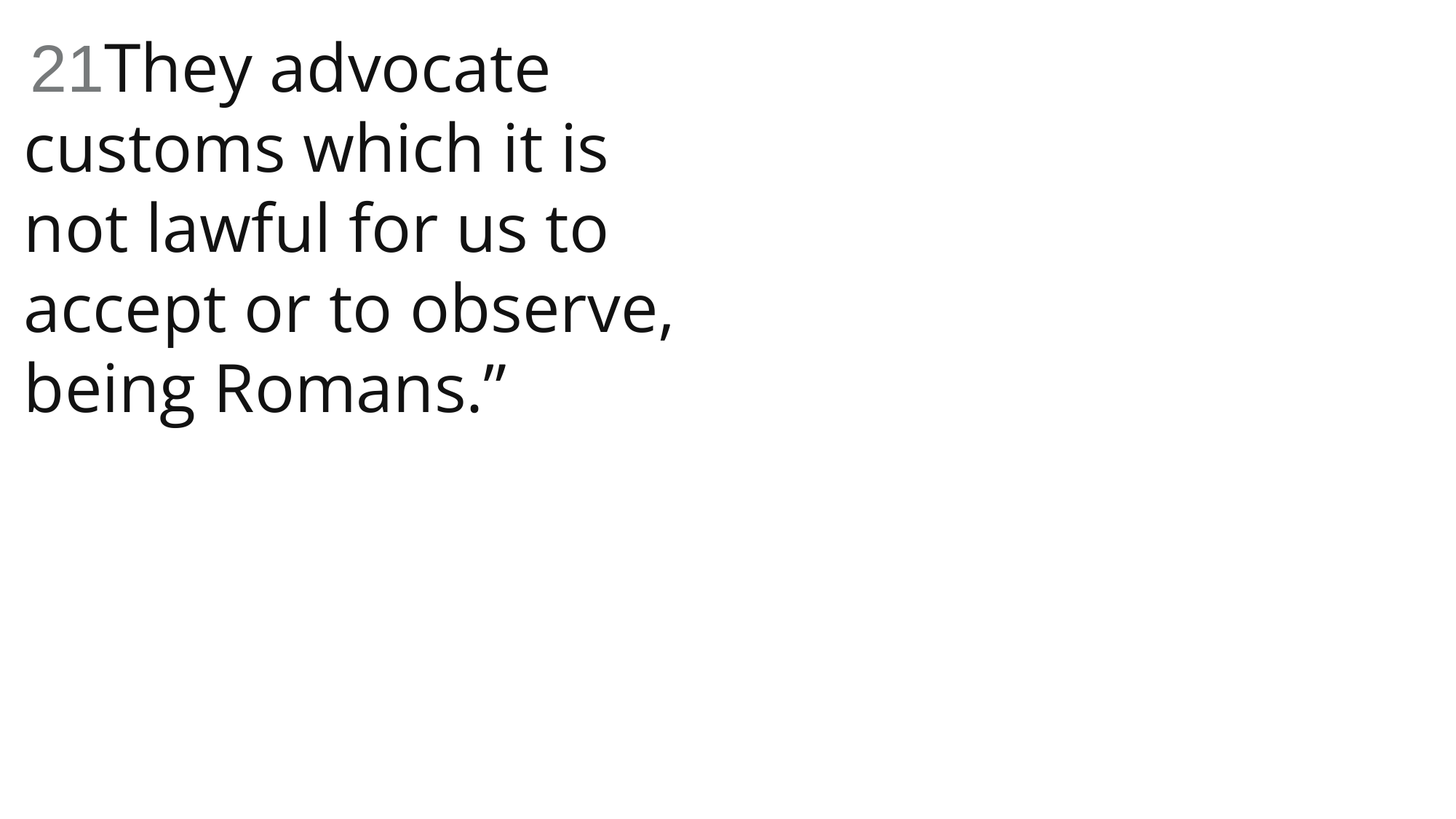

21They advocate customs which it is not lawful for us to accept or to observe, being Romans.”